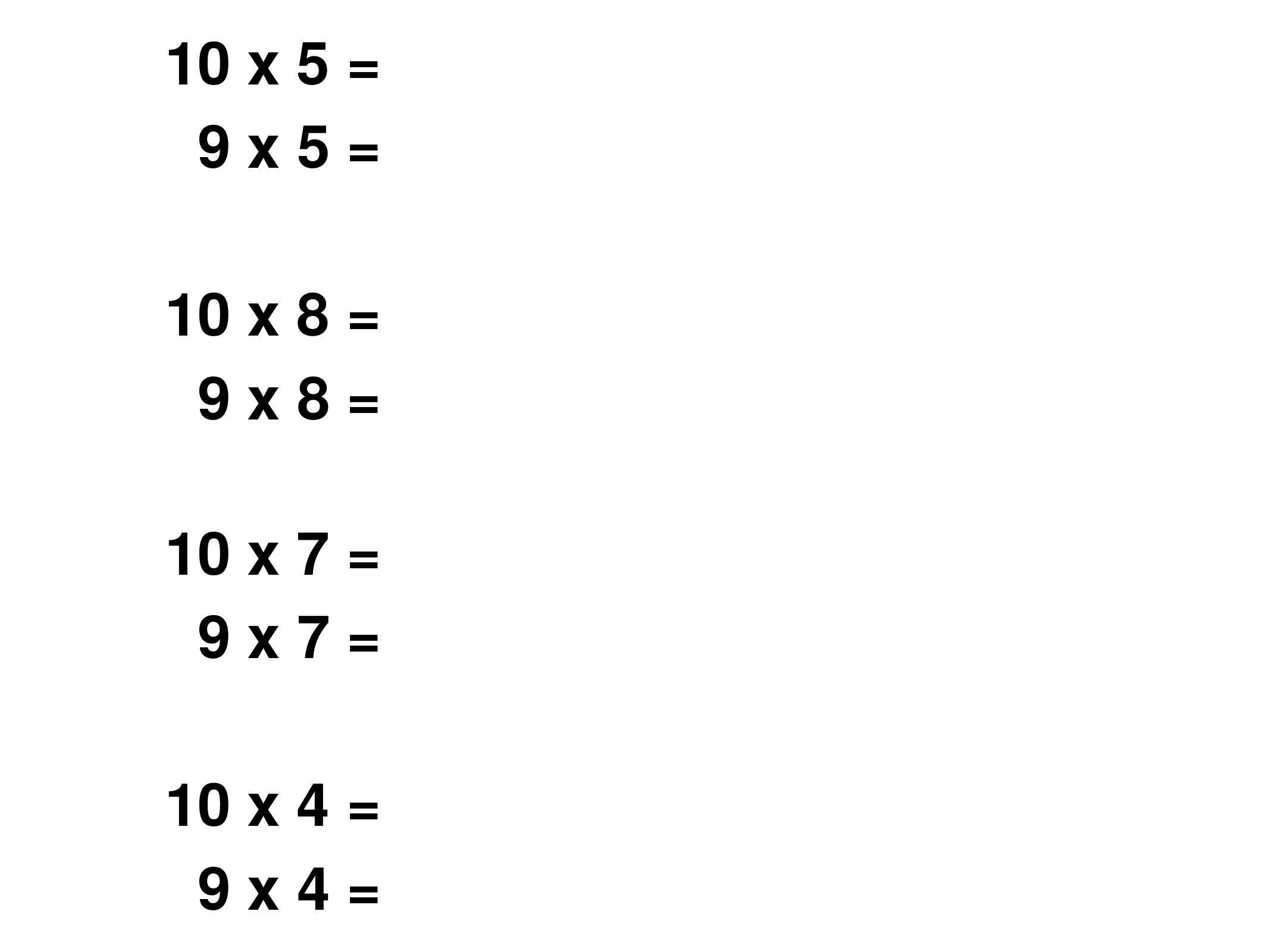

10 x 5 =
  9 x 5 =

10 x 8 =
  9 x 8 =

10 x 7 =
  9 x 7 =

10 x 4 =
  9 x 4 =